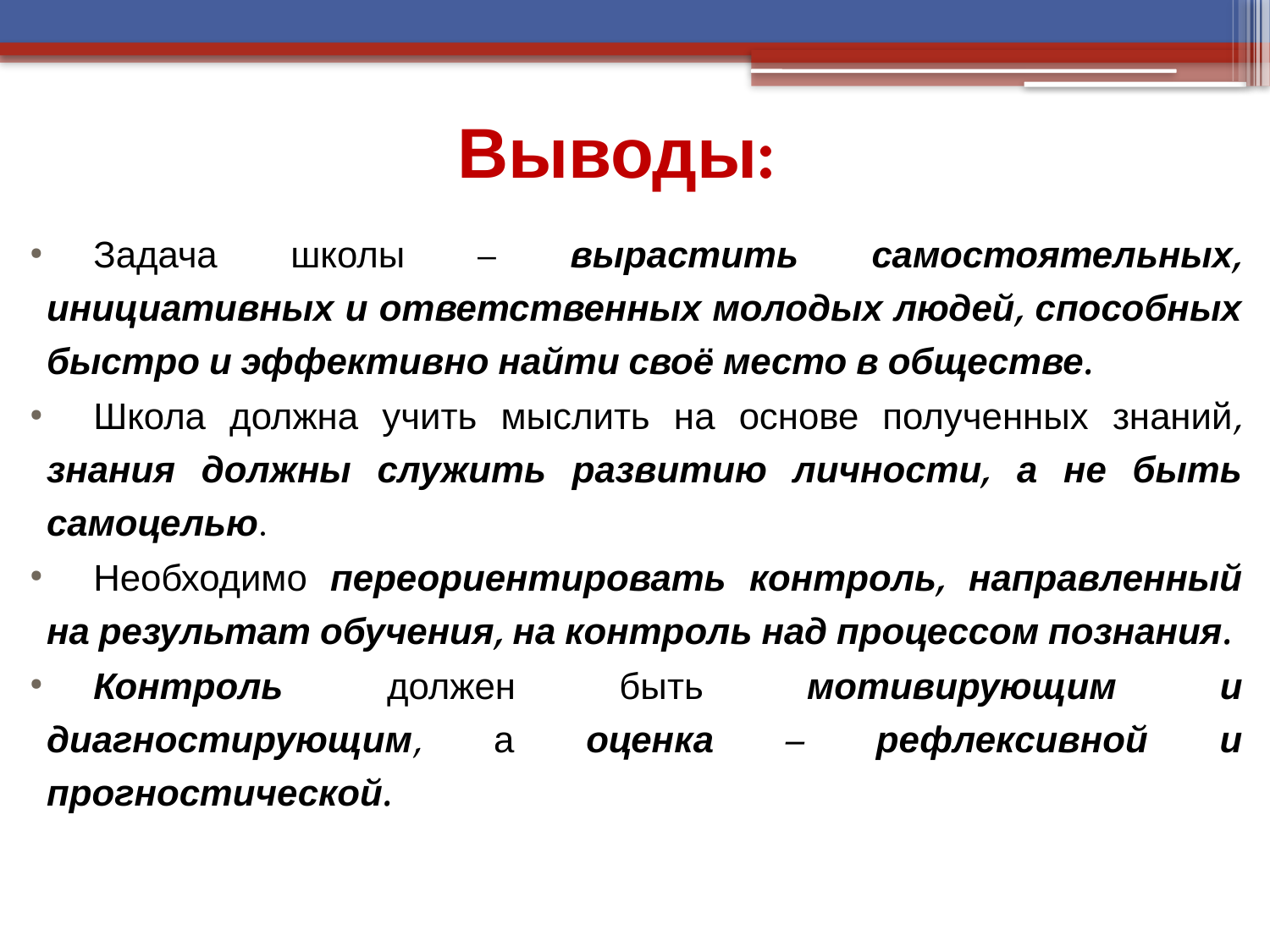

# Выводы:
Задача школы – вырастить самостоятельных, инициативных и ответственных молодых людей, способных быстро и эффективно найти своё место в обществе.
Школа должна учить мыслить на основе полученных знаний, знания должны служить развитию личности, а не быть самоцелью.
Необходимо переориентировать контроль, направленный на результат обучения, на контроль над процессом познания.
Контроль должен быть мотивирующим и диагностирующим, а оценка – рефлексивной и прогностической.